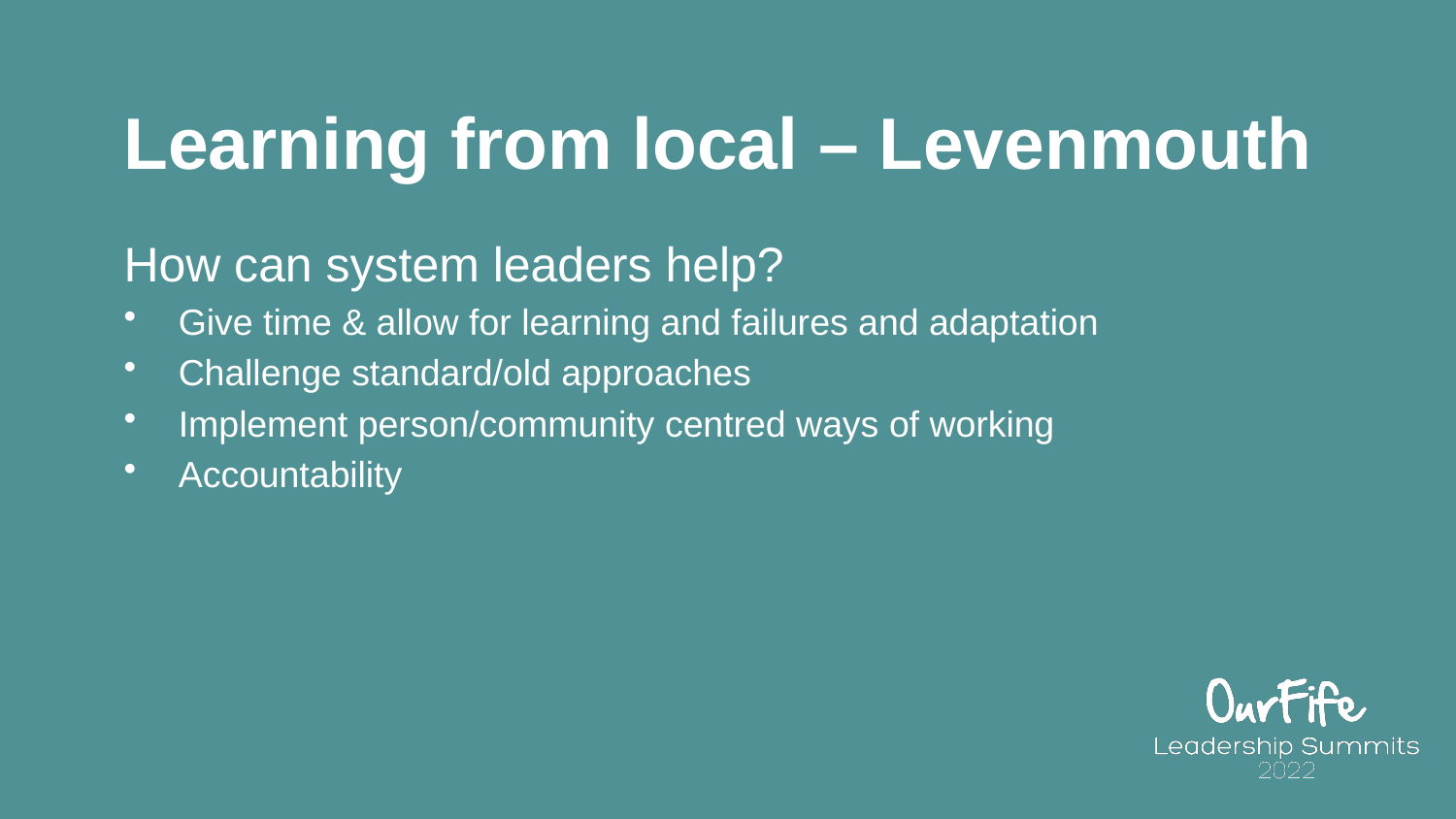

# Learning from local – Levenmouth
How can system leaders help?
Give time & allow for learning and failures and adaptation
Challenge standard/old approaches
Implement person/community centred ways of working
Accountability